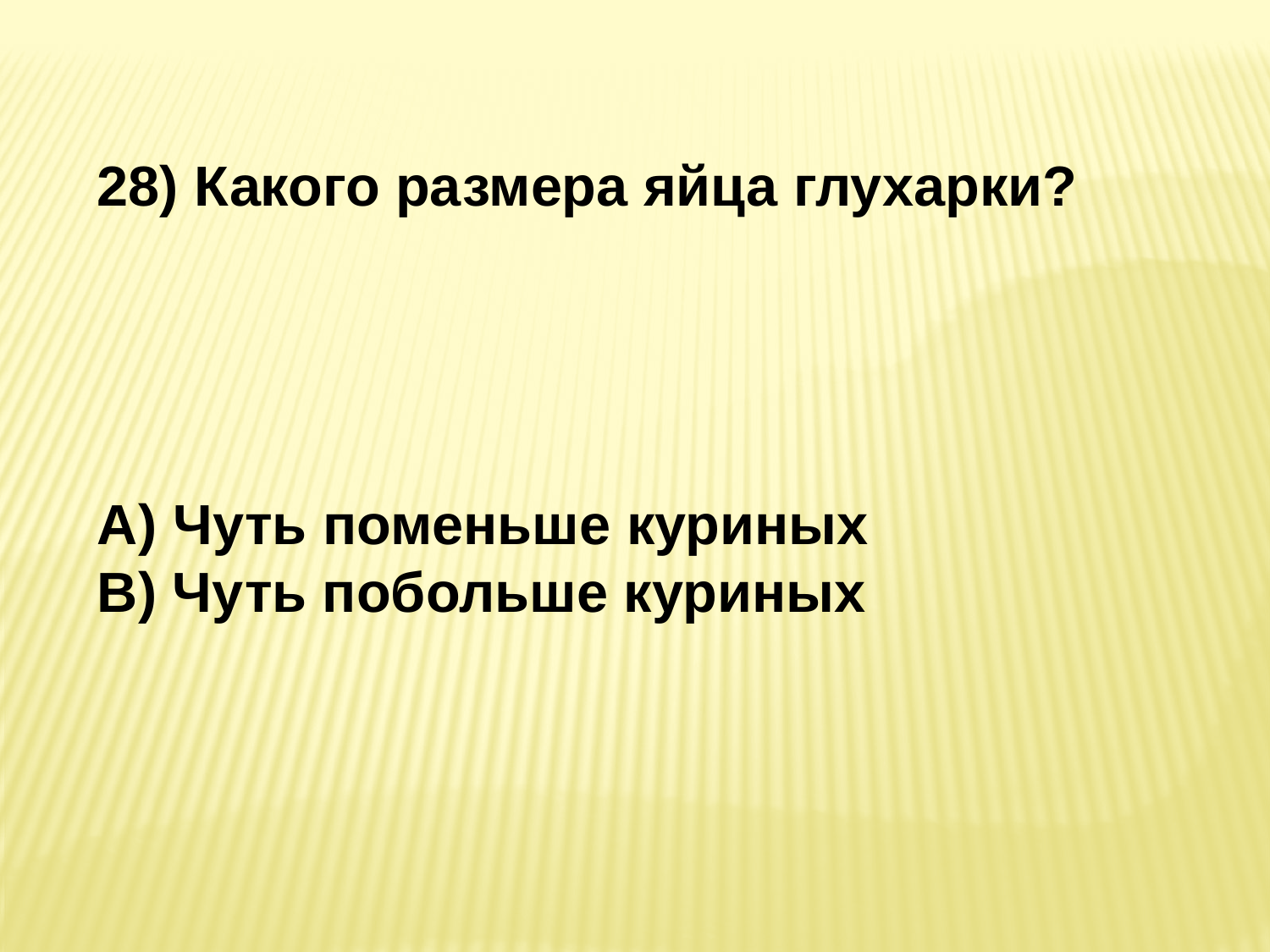

28) Какого размера яйца глухарки?

A) Чуть поменьше куриных
B) Чуть побольше куриных